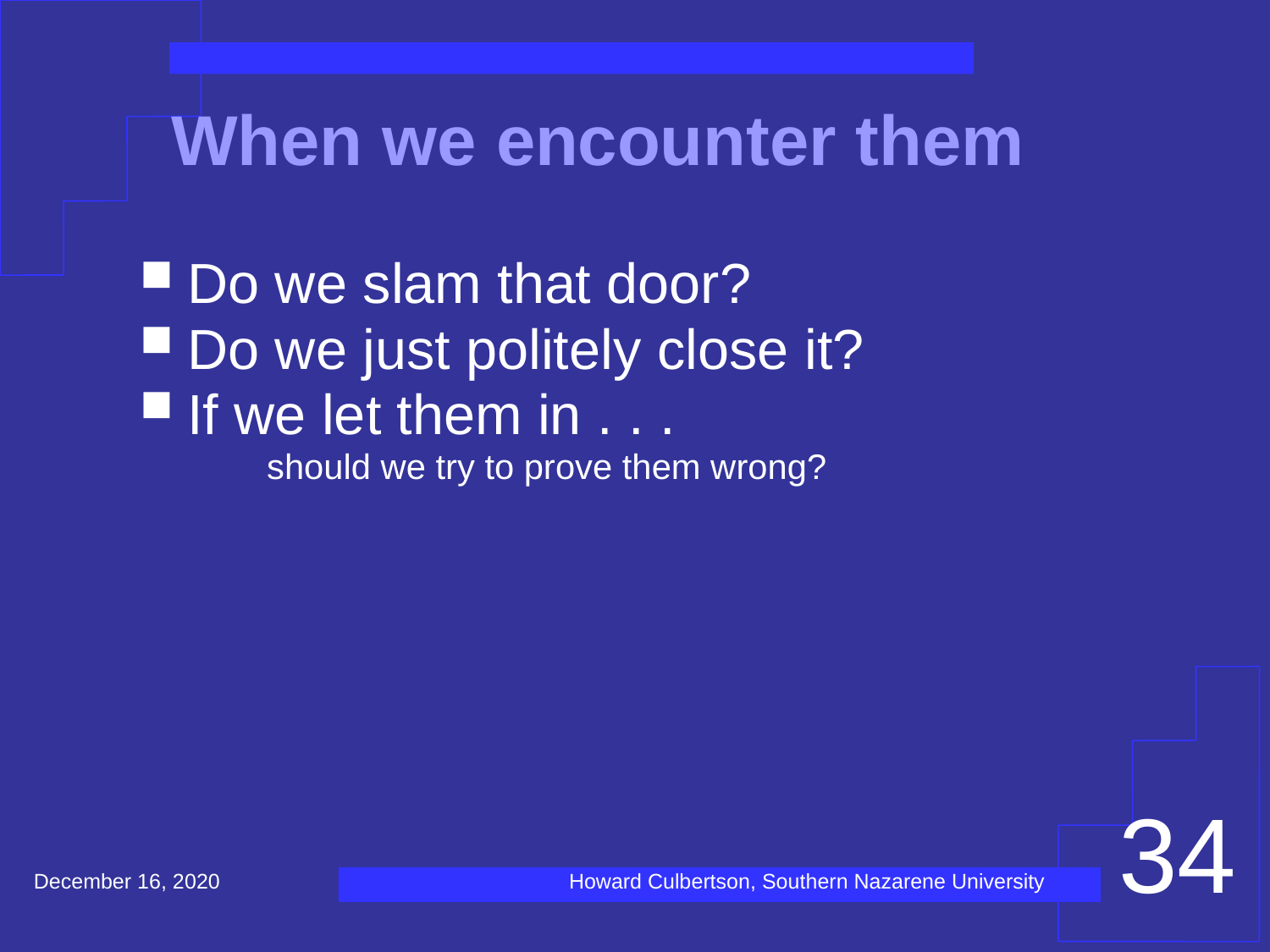

# When we encounter them
Do we slam that door?
Do we just politely close it?
If we let them in . . .
should we try to prove them wrong?
34
December 16, 2020
Howard Culbertson, Southern Nazarene University